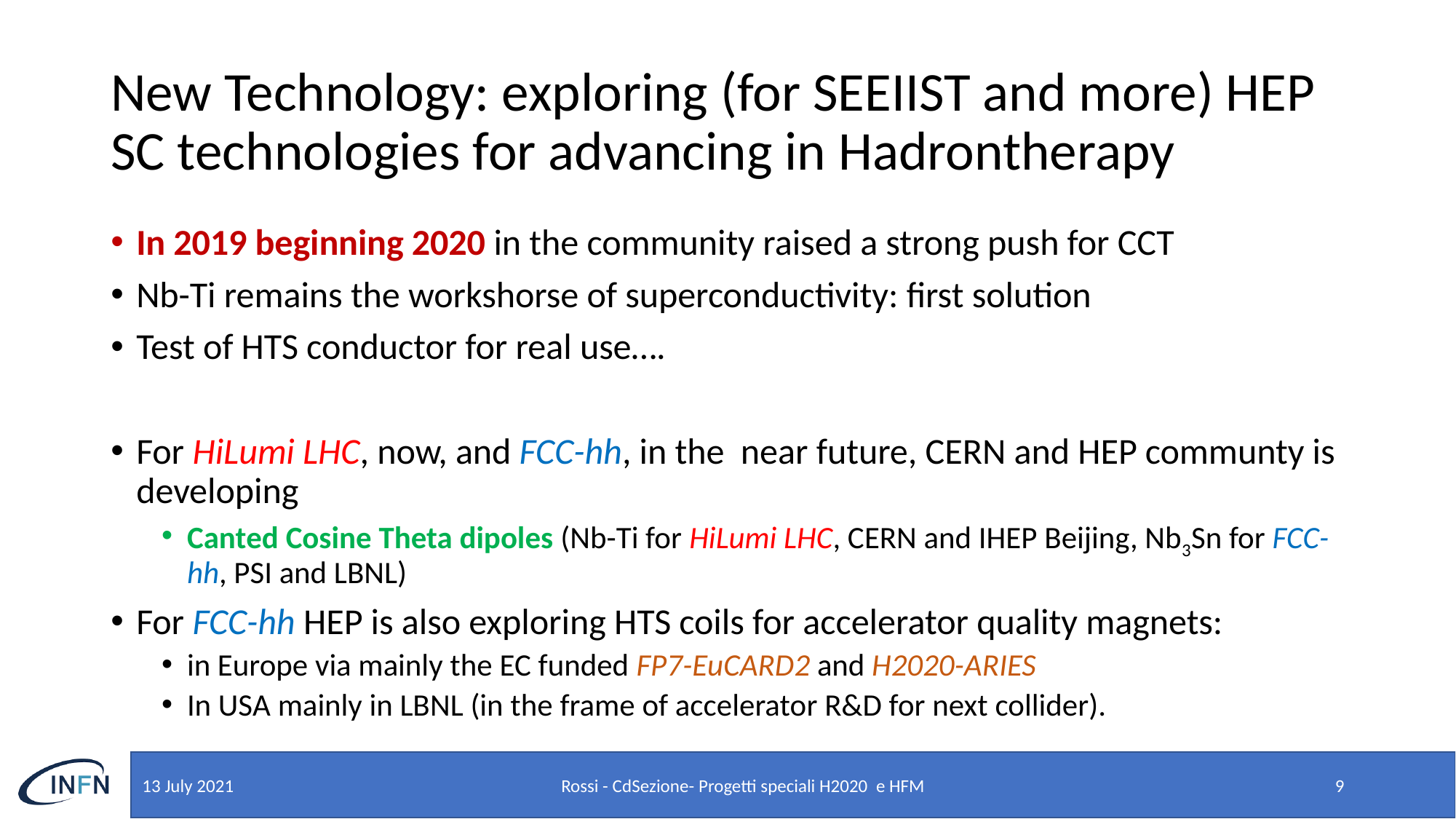

# New Technology: exploring (for SEEIIST and more) HEP SC technologies for advancing in Hadrontherapy
In 2019 beginning 2020 in the community raised a strong push for CCT
Nb-Ti remains the workshorse of superconductivity: first solution
Test of HTS conductor for real use….

For HiLumi LHC, now, and FCC-hh, in the  near future, CERN and HEP communty is developing
Canted Cosine Theta dipoles (Nb-Ti for HiLumi LHC, CERN and IHEP Beijing, Nb3Sn for FCC-hh, PSI and LBNL)
For FCC-hh HEP is also exploring HTS coils for accelerator quality magnets:
in Europe via mainly the EC funded FP7-EuCARD2 and H2020-ARIES
In USA mainly in LBNL (in the frame of accelerator R&D for next collider).
13 July 2021
Rossi - CdSezione- Progetti speciali H2020  e HFM
9